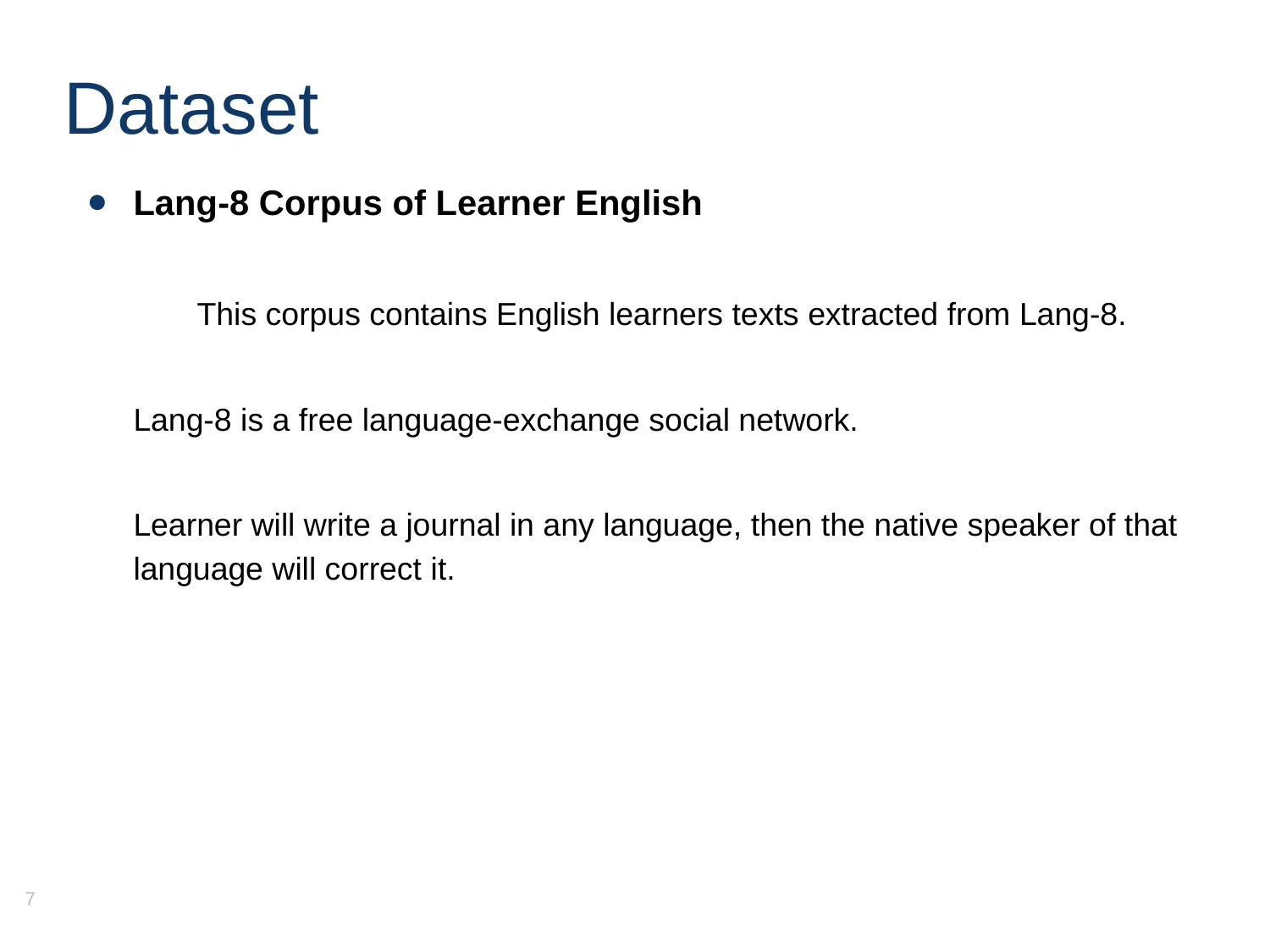

# Dataset
Lang-8 Corpus of Learner English

	This corpus contains English learners texts extracted from Lang-8.

Lang-8 is a free language-exchange social network.

Learner will write a journal in any language, then the native speaker of that language will correct it.

7